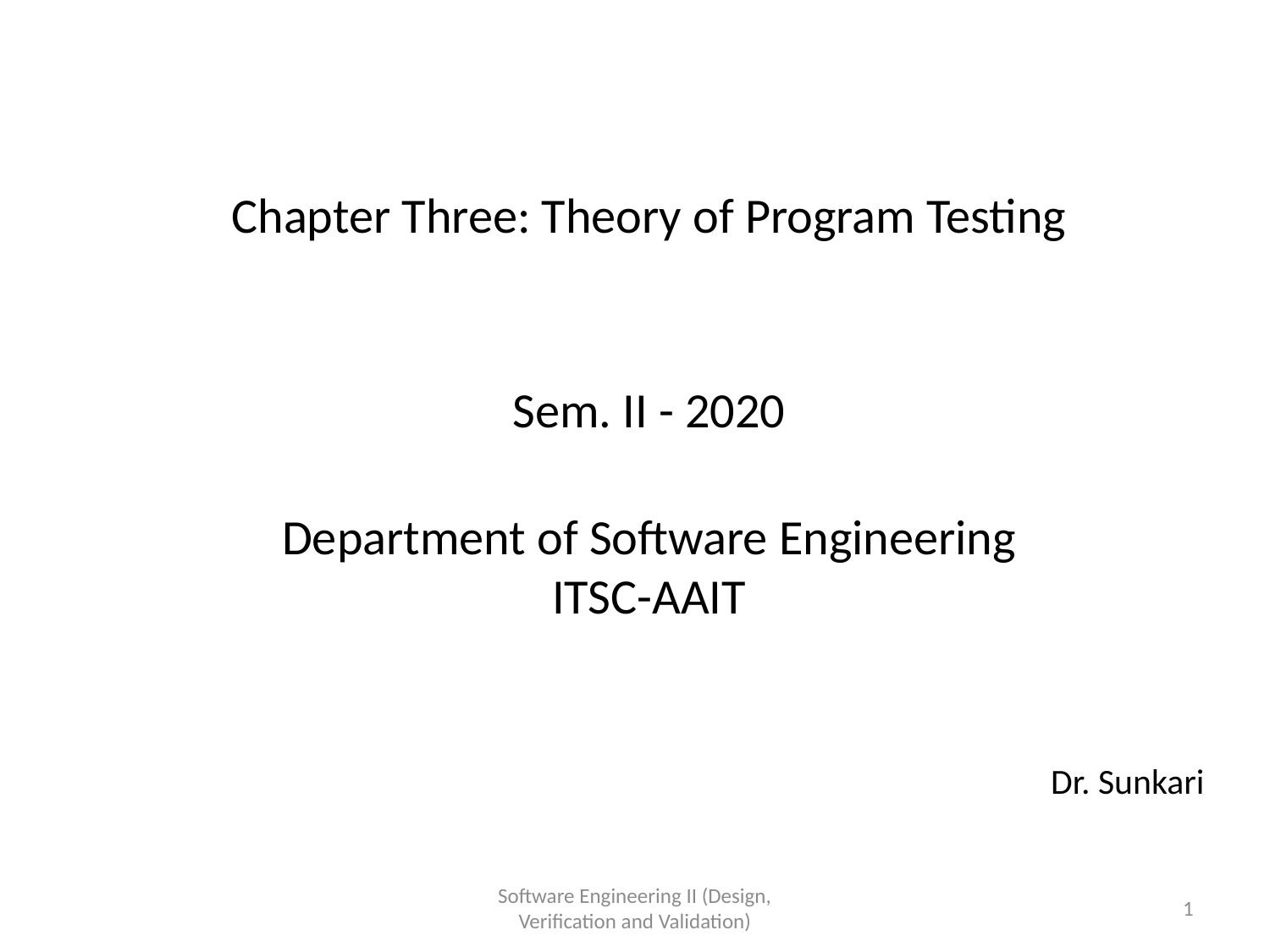

Chapter Three: Theory of Program Testing

Sem. II - 2020

Department of Software Engineering
ITSC-AAIT

Dr. Sunkari
Software Engineering II (Design, Verification and Validation)
1